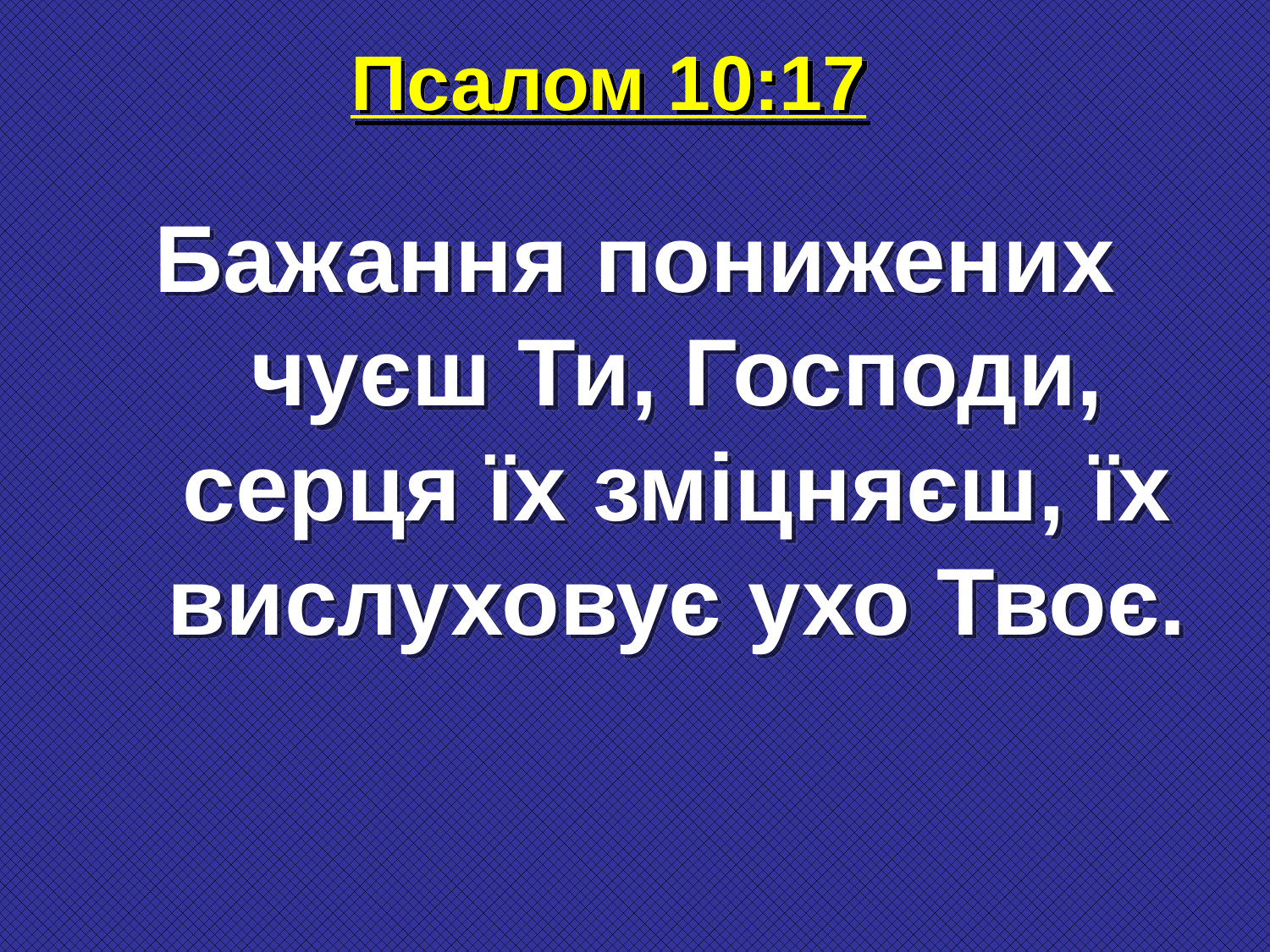

# Псалом 10:17

Бажання понижених чуєш Ти, Господи, серця їх зміцняєш, їх вислуховує ухо Твоє.